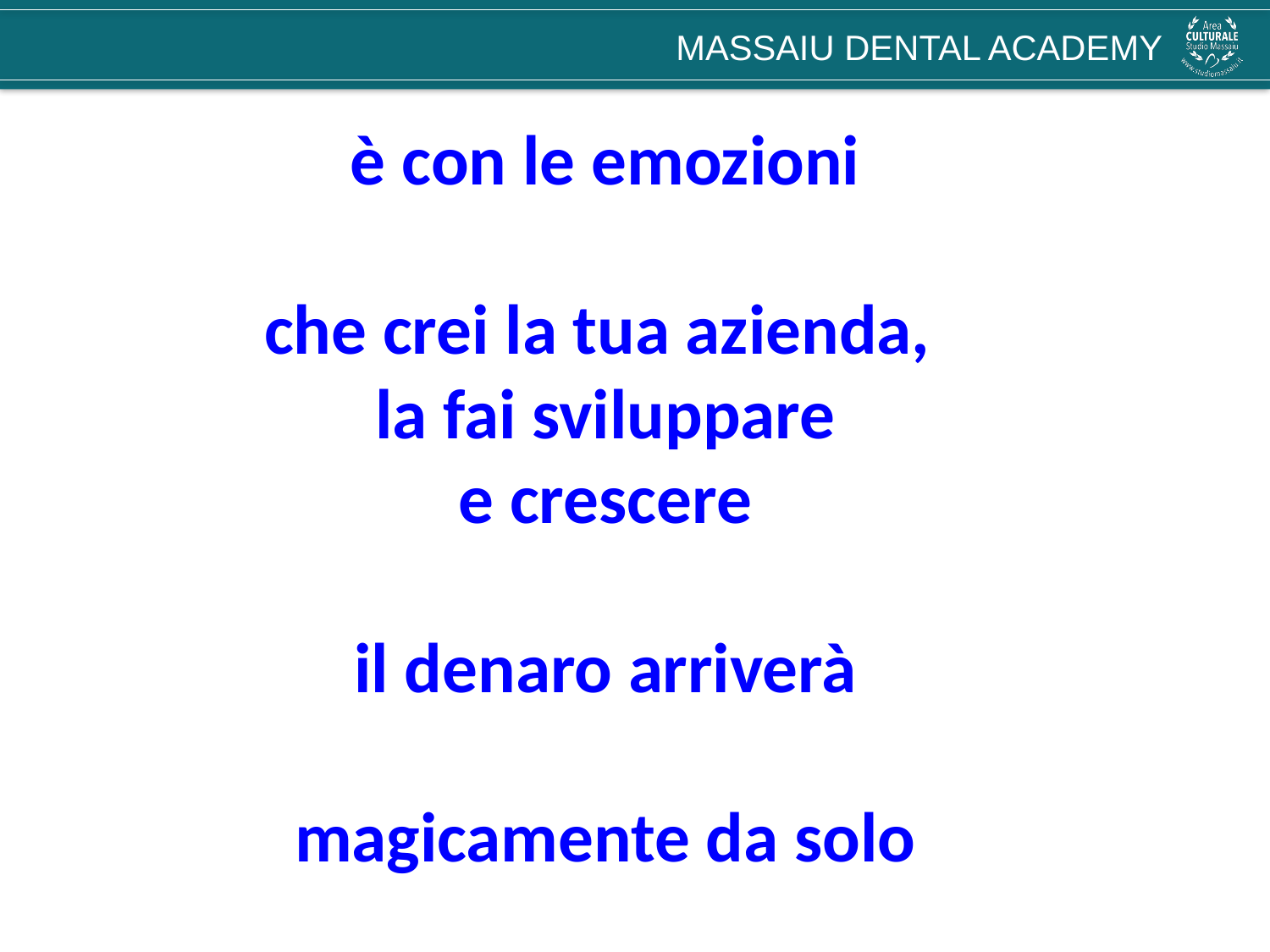

è con le emozioni

che crei la tua azienda,
la fai sviluppare
e crescere

il denaro arriverà

magicamente da solo